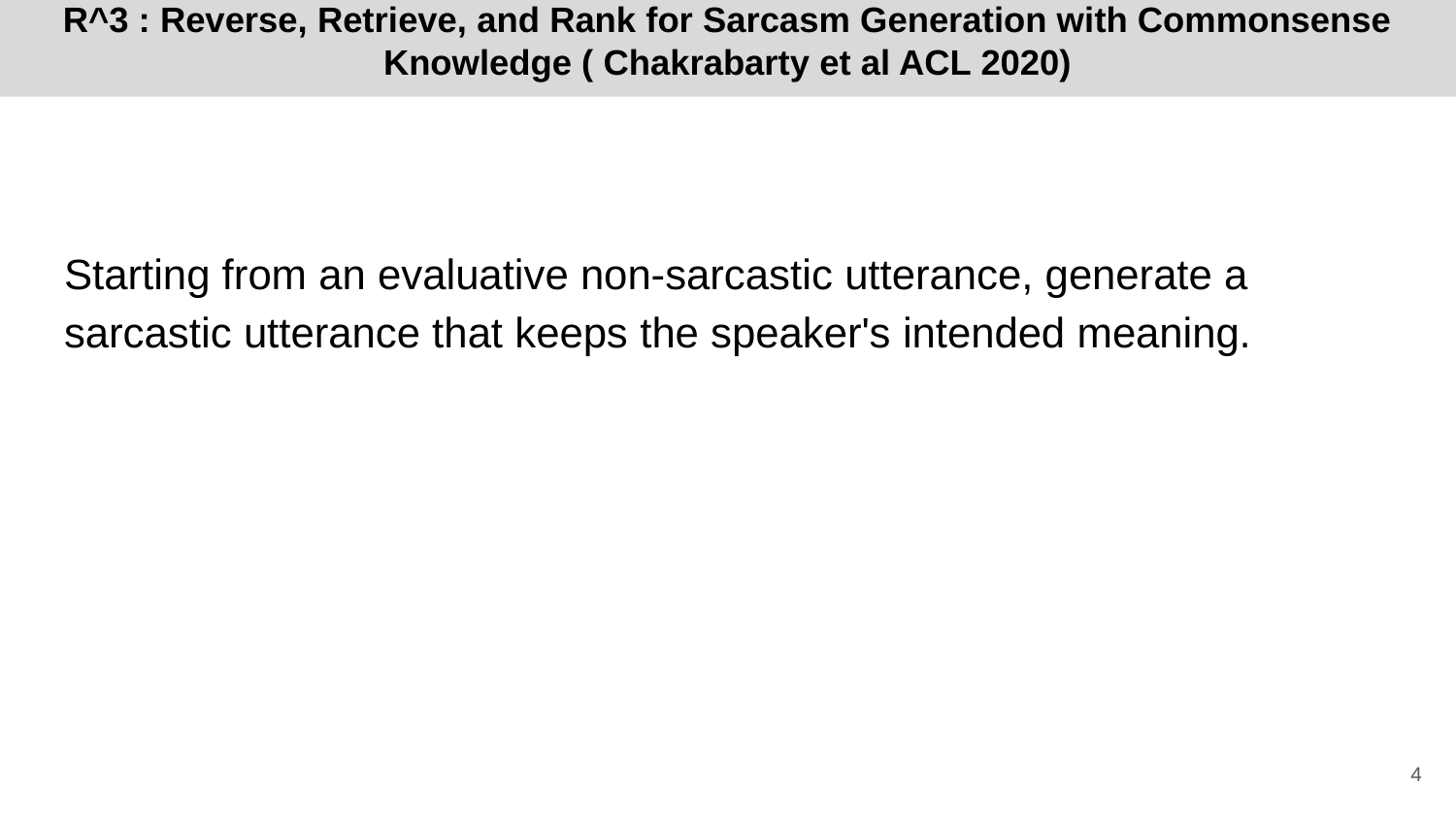

# R^3 : Reverse, Retrieve, and Rank for Sarcasm Generation with Commonsense Knowledge ( Chakrabarty et al ACL 2020)
Starting from an evaluative non-sarcastic utterance, generate a sarcastic utterance that keeps the speaker's intended meaning.
4